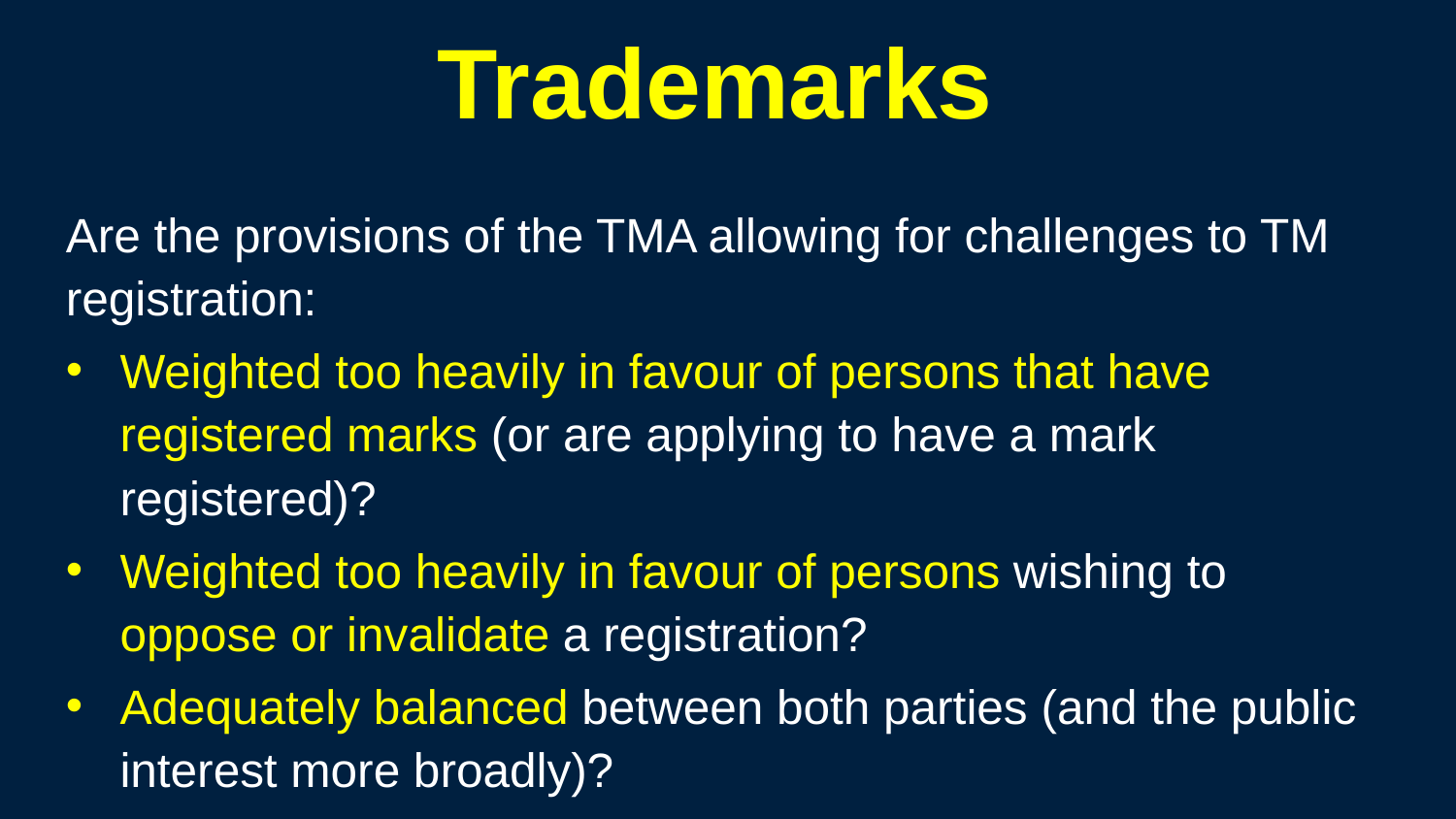

145
# Trademarks
Are the provisions of the TMA allowing for challenges to TM registration:
Weighted too heavily in favour of persons that have registered marks (or are applying to have a mark registered)?
Weighted too heavily in favour of persons wishing to oppose or invalidate a registration?
Adequately balanced between both parties (and the public interest more broadly)?